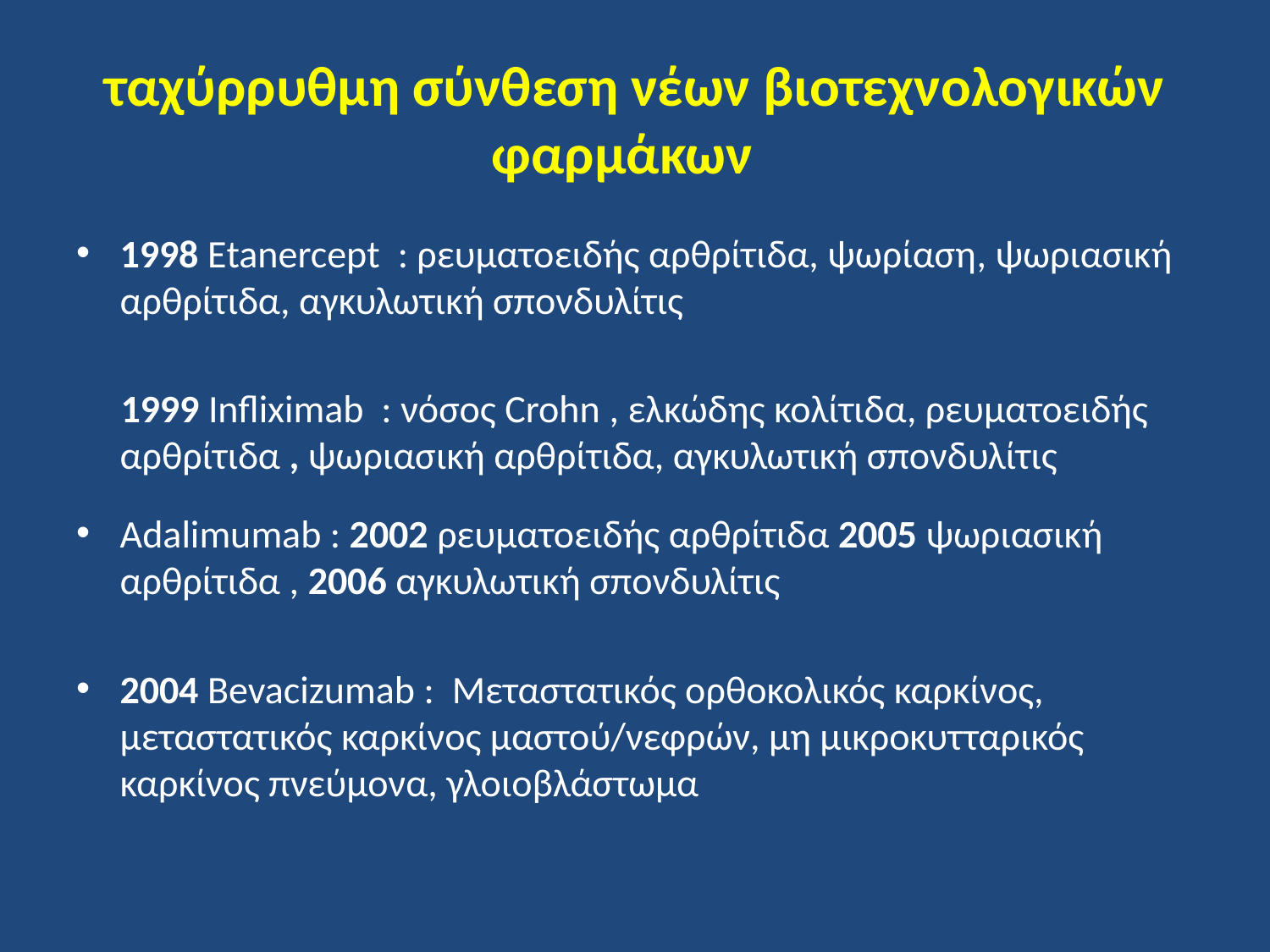

# ταχύρρυθμη σύνθεση νέων βιοτεχνολογικών φαρμάκων
1998 Etanercept  : ρευματοειδής αρθρίτιδα, ψωρίαση, ψωριασική αρθρίτιδα, αγκυλωτική σπονδυλίτις

     1999 Ιnfliximab  : νόσος Crohn , ελκώδης κολίτιδα, ρευματοειδής αρθρίτιδα , ψωριασική αρθρίτιδα, αγκυλωτική σπονδυλίτις

Adalimumab : 2002 ρευματοειδής αρθρίτιδα 2005 ψωριασική αρθρίτιδα , 2006 αγκυλωτική σπονδυλίτις

2004 Bevacizumab :  Μεταστατικός ορθοκολικός καρκίνος, μεταστατικός καρκίνος μαστού/νεφρών, μη μικροκυτταρικός καρκίνος πνεύμονα, γλοιοβλάστωμα